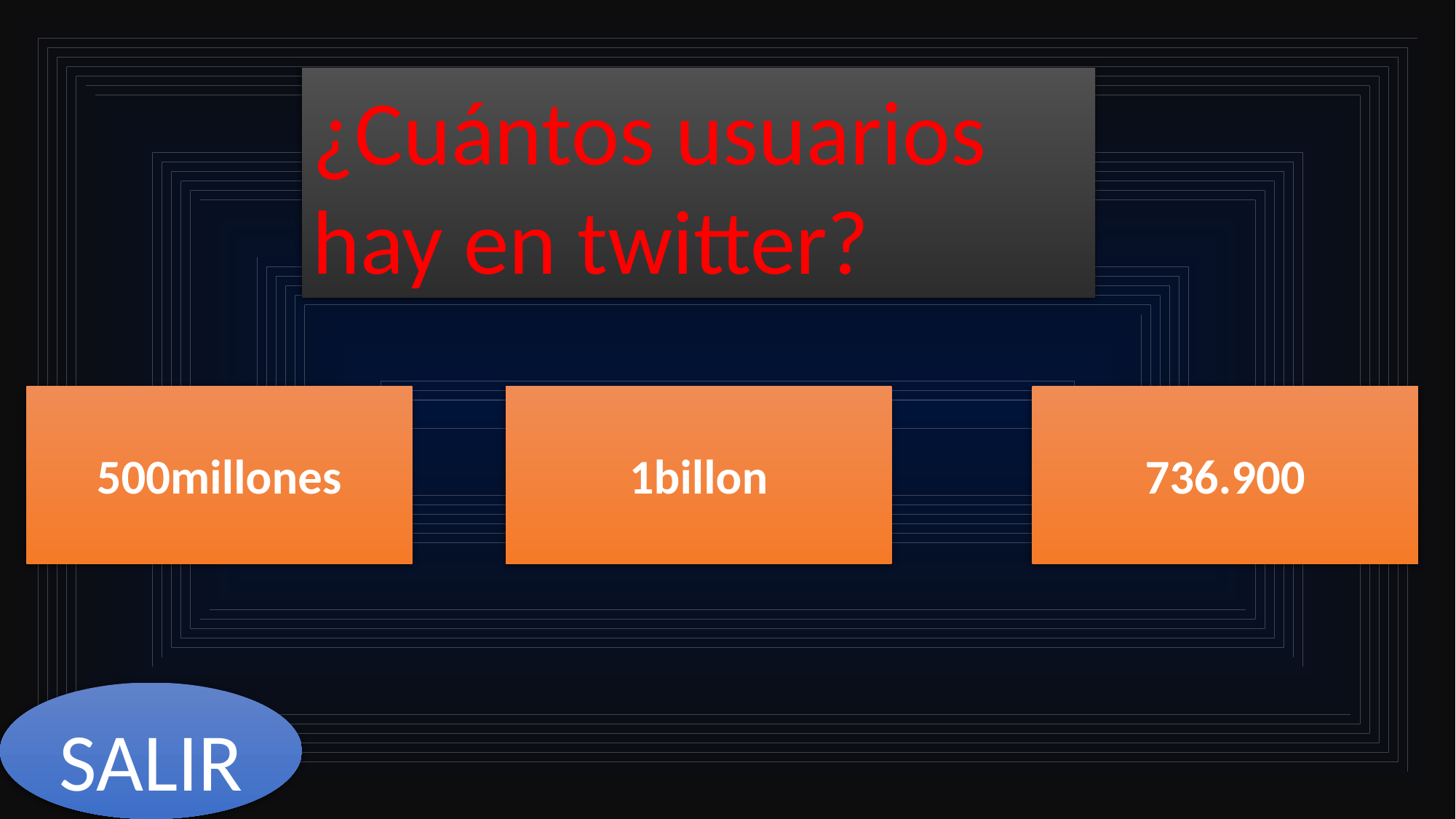

¿Cuántos usuarios hay en twitter?
500millones
1billon
736.900
SALIR